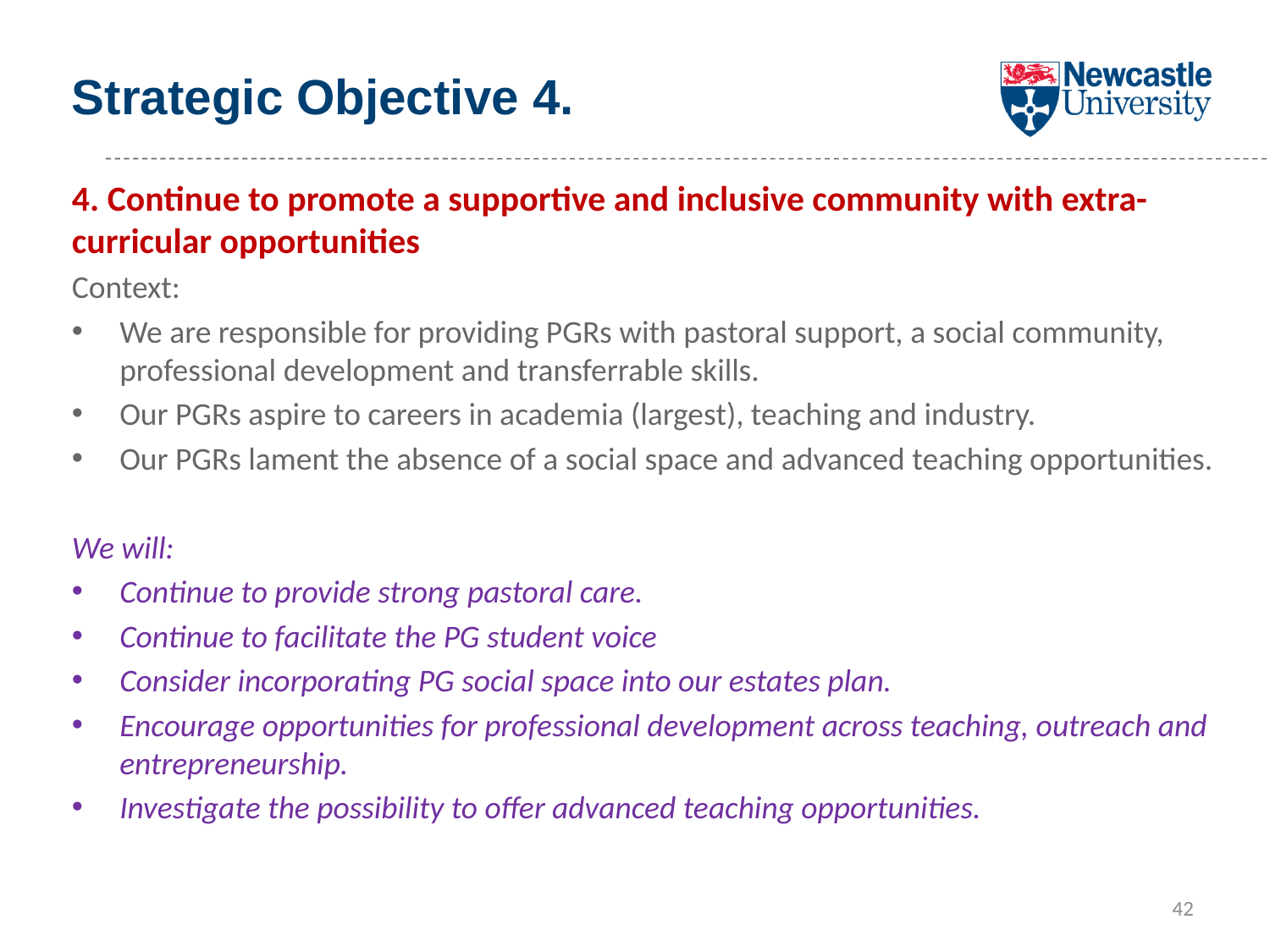

# Strategic Objective 4.
4. Continue to promote a supportive and inclusive community with extra-curricular opportunities
Context:
We are responsible for providing PGRs with pastoral support, a social community, professional development and transferrable skills.
Our PGRs aspire to careers in academia (largest), teaching and industry.
Our PGRs lament the absence of a social space and advanced teaching opportunities.

We will:
Continue to provide strong pastoral care.
Continue to facilitate the PG student voice
Consider incorporating PG social space into our estates plan.
Encourage opportunities for professional development across teaching, outreach and entrepreneurship.
Investigate the possibility to offer advanced teaching opportunities.

42